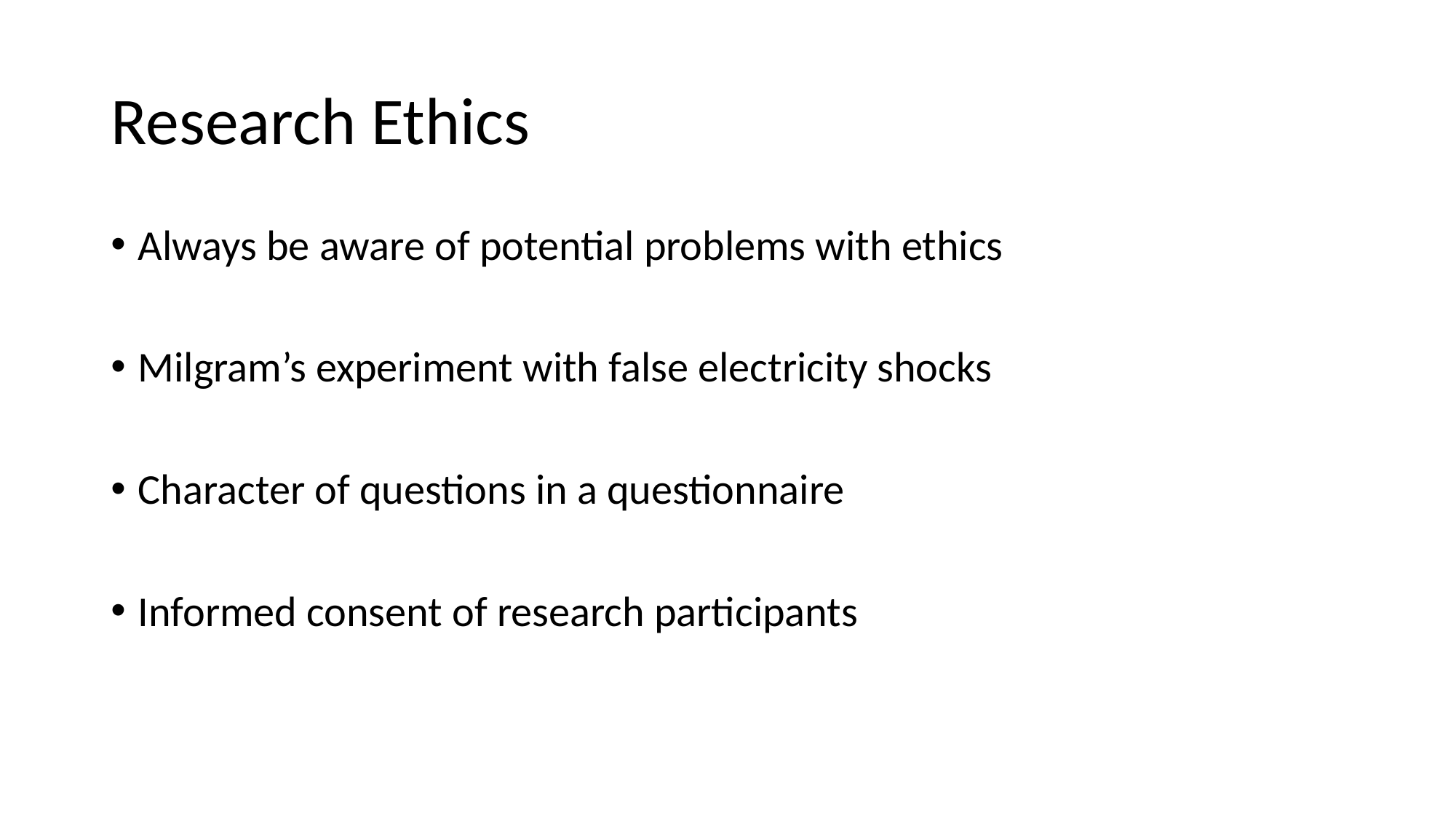

# Research Ethics
Always be aware of potential problems with ethics

Milgram’s experiment with false electricity shocks

Character of questions in a questionnaire

Informed consent of research participants